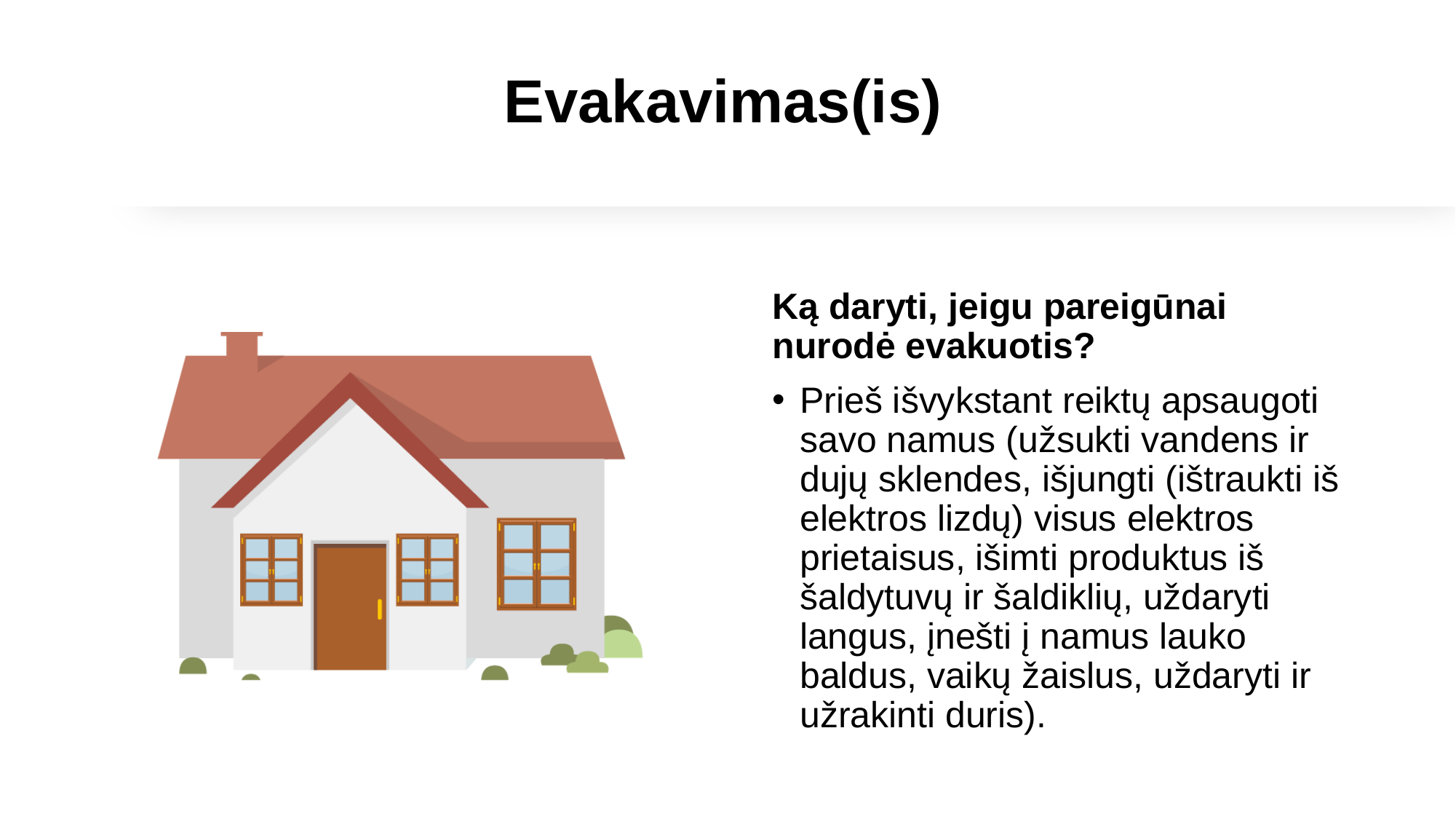

# Evakavimas(is)
Ką daryti, jeigu pareigūnai nurodė evakuotis?
Prieš išvykstant reiktų apsaugoti savo namus (užsukti vandens ir dujų sklendes, išjungti (ištraukti iš elektros lizdų) visus elektros prietaisus, išimti produktus iš šaldytuvų ir šaldiklių, uždaryti langus, įnešti į namus lauko baldus, vaikų žaislus, uždaryti ir užrakinti duris).